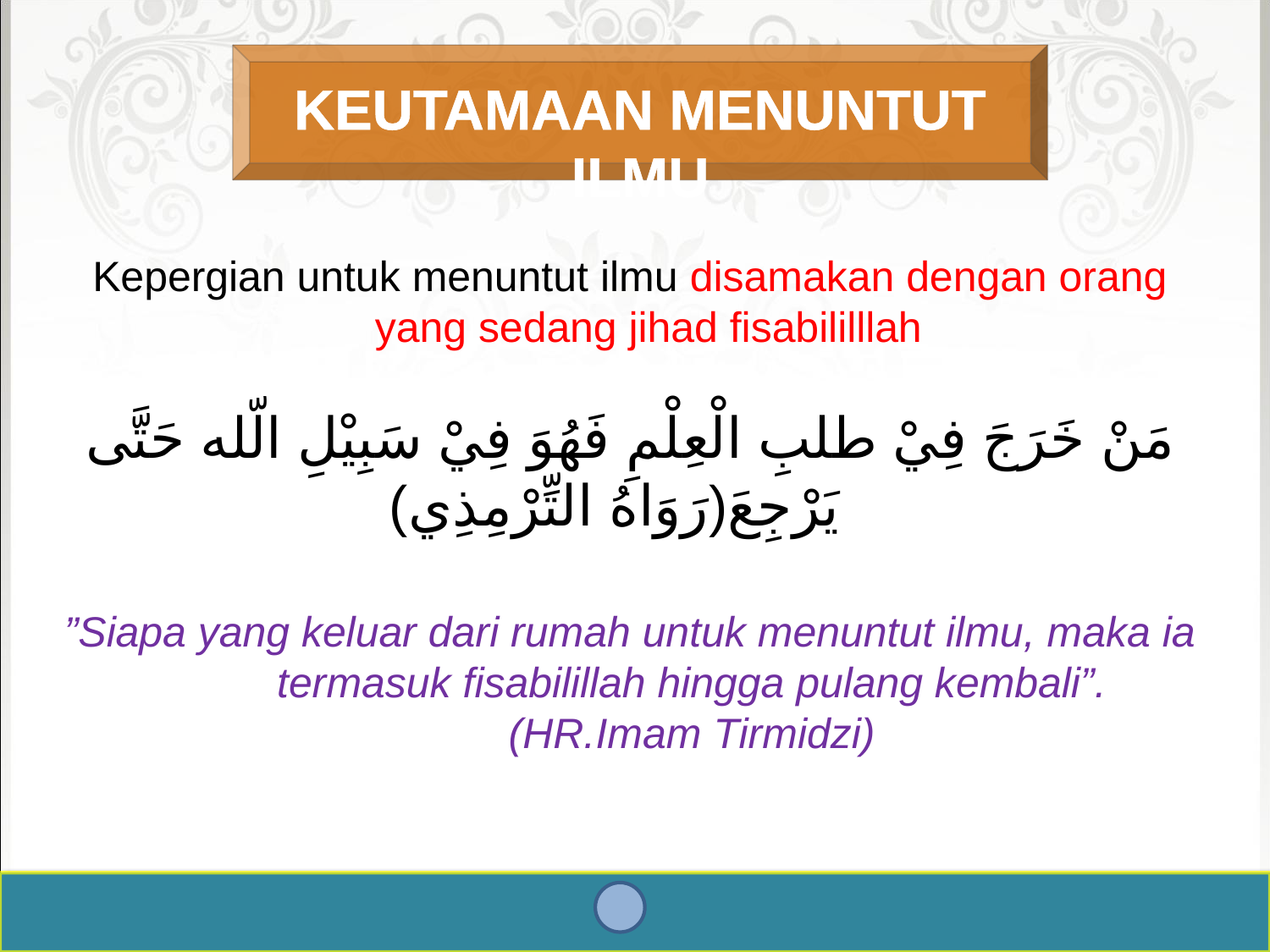

KEUTAMAAN MENUNTUT ILMU
Kepergian untuk menuntut ilmu disamakan dengan orang yang sedang jihad fisabililllah

مَنْ خَرَجَ فِيْ طلبِ الْعِلْمِ فَهُوَ فِيْ سَبِيْلِ الّله حَتَّى يَرْجِعَ(رَوَاهُ التِّرْمِذِي)

”Siapa yang keluar dari rumah untuk menuntut ilmu, maka ia termasuk fisabilillah hingga pulang kembali”. (HR.Imam Tirmidzi)